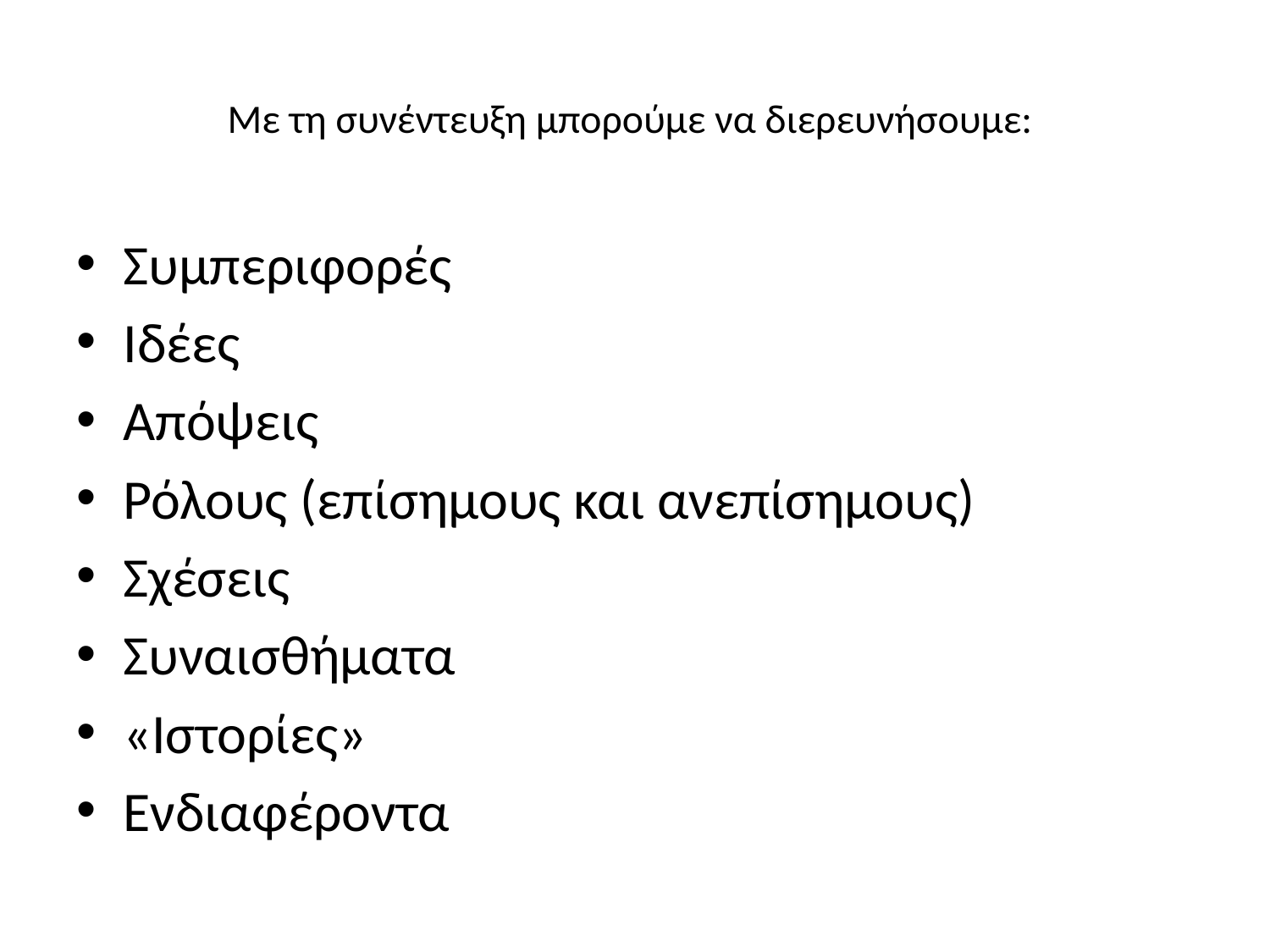

# Με τη συνέντευξη μπορούμε να διερευνήσουμε:
Συμπεριφορές
Ιδέες
Απόψεις
Ρόλους (επίσημους και ανεπίσημους)
Σχέσεις
Συναισθήματα
«Ιστορίες»
Ενδιαφέροντα